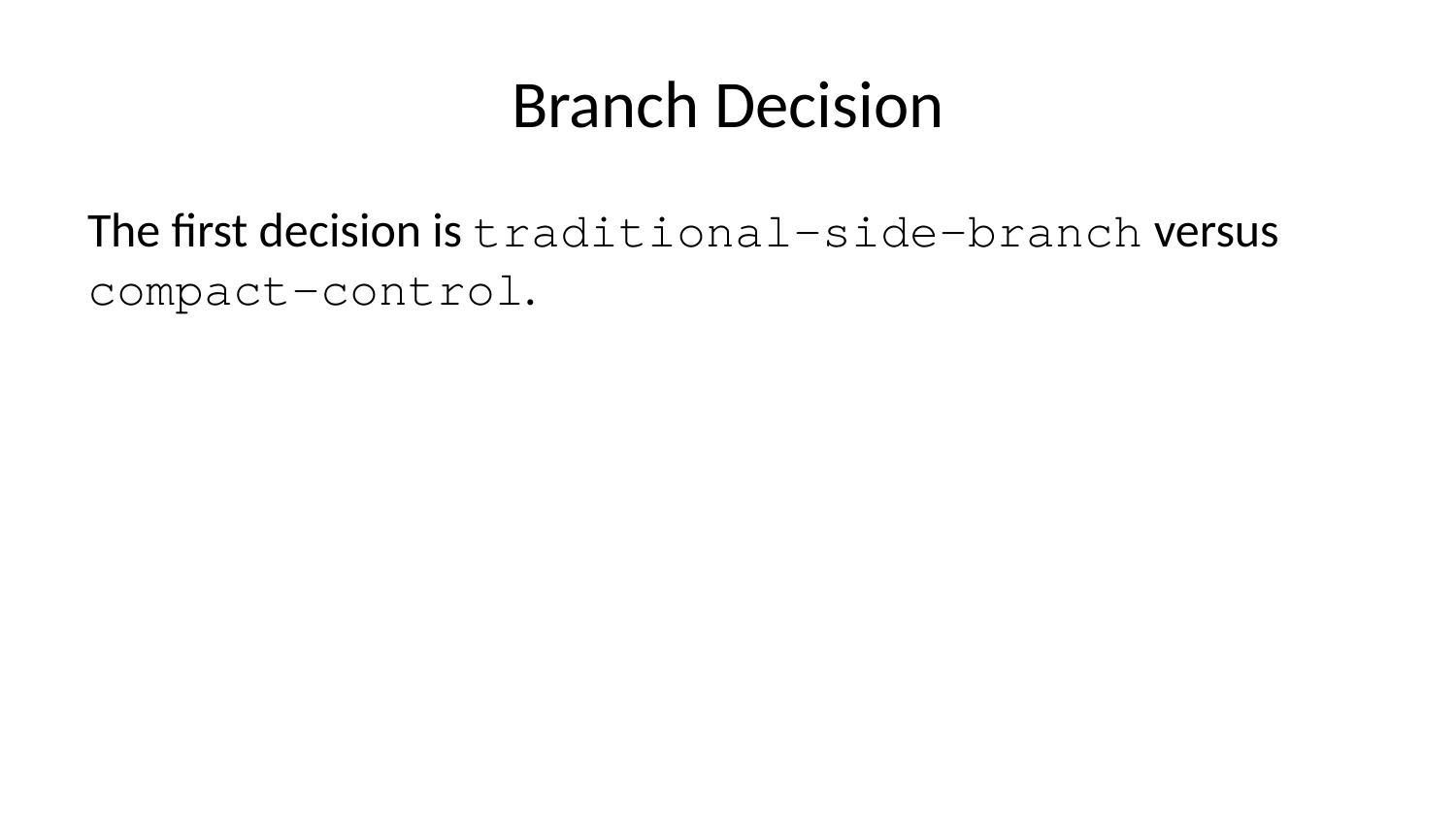

# Branch Decision
The first decision is traditional-side-branch versus compact-control.